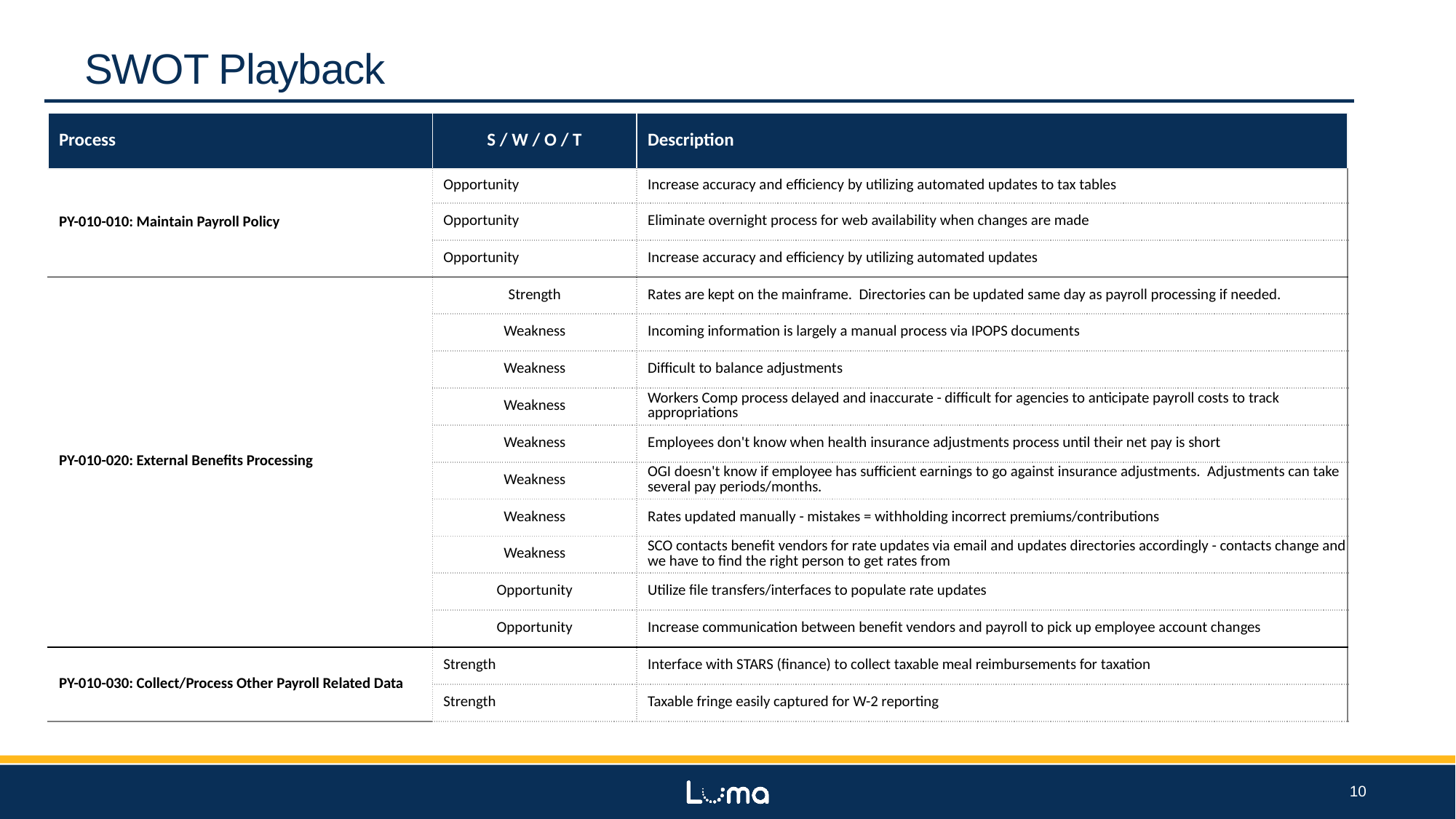

SWOT Playback
| Process | S / W / O / T | Description |
| --- | --- | --- |
| PY-010-010: Maintain Payroll Policy | Opportunity | Increase accuracy and efficiency by utilizing automated updates to tax tables |
|  | Opportunity | Eliminate overnight process for web availability when changes are made |
|  | Opportunity | Increase accuracy and efficiency by utilizing automated updates |
| PY-010-020: External Benefits Processing | Strength | Rates are kept on the mainframe. Directories can be updated same day as payroll processing if needed. |
|  | Weakness | Incoming information is largely a manual process via IPOPS documents |
|  | Weakness | Difficult to balance adjustments |
|  | Weakness | Workers Comp process delayed and inaccurate - difficult for agencies to anticipate payroll costs to track appropriations |
|  | Weakness | Employees don't know when health insurance adjustments process until their net pay is short |
|  | Weakness | OGI doesn't know if employee has sufficient earnings to go against insurance adjustments. Adjustments can take several pay periods/months. |
|  | Weakness | Rates updated manually - mistakes = withholding incorrect premiums/contributions |
|  | Weakness | SCO contacts benefit vendors for rate updates via email and updates directories accordingly - contacts change and we have to find the right person to get rates from |
|  | Opportunity | Utilize file transfers/interfaces to populate rate updates |
|  | Opportunity | Increase communication between benefit vendors and payroll to pick up employee account changes |
| PY-010-030: Collect/Process Other Payroll Related Data | Strength | Interface with STARS (finance) to collect taxable meal reimbursements for taxation |
|  | Strength | Taxable fringe easily captured for W-2 reporting |
10